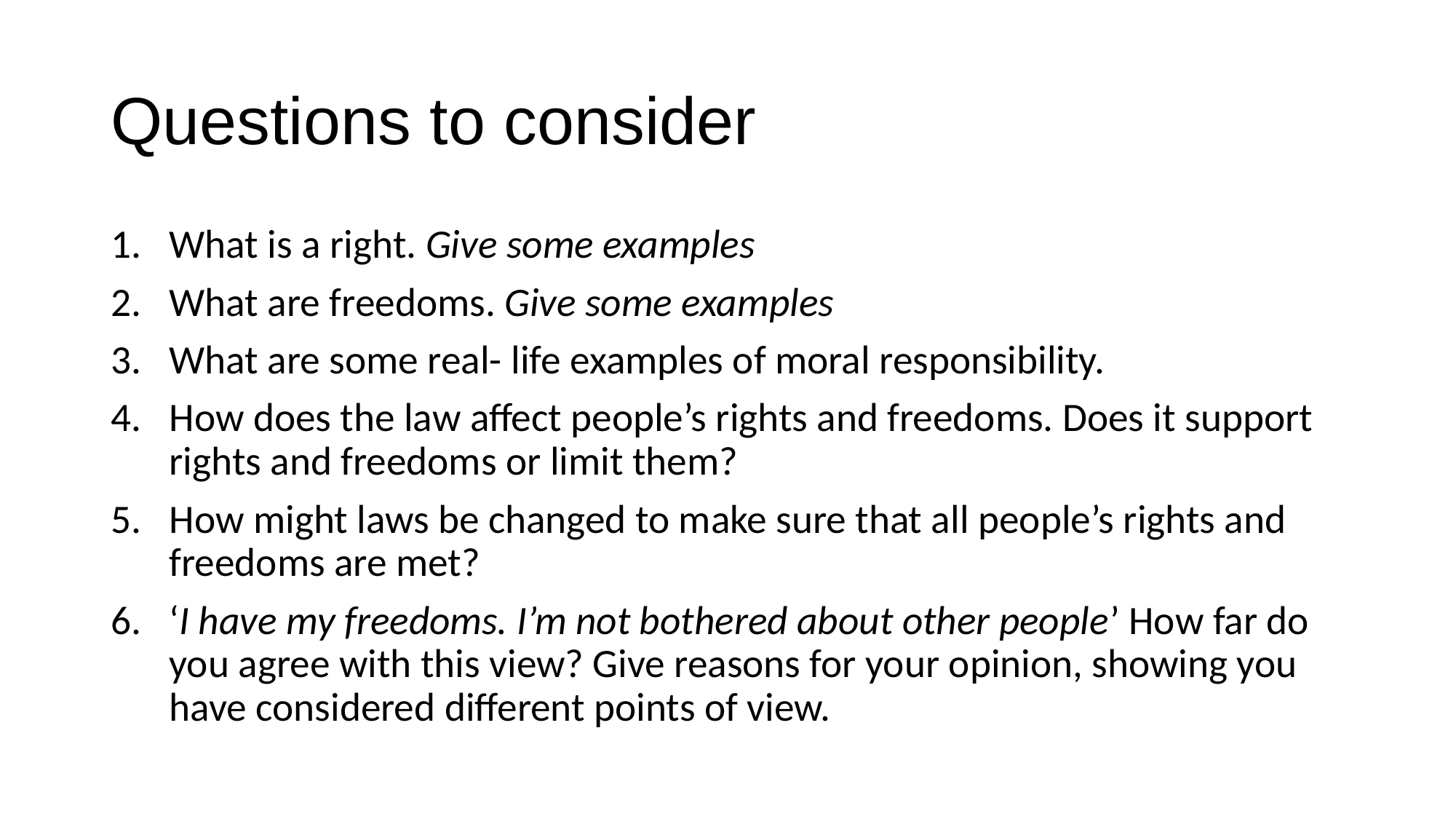

# Questions to consider
What is a right. Give some examples
What are freedoms. Give some examples
What are some real- life examples of moral responsibility.
How does the law affect people’s rights and freedoms. Does it support rights and freedoms or limit them?
How might laws be changed to make sure that all people’s rights and freedoms are met?
‘I have my freedoms. I’m not bothered about other people’ How far do you agree with this view? Give reasons for your opinion, showing you have considered different points of view.